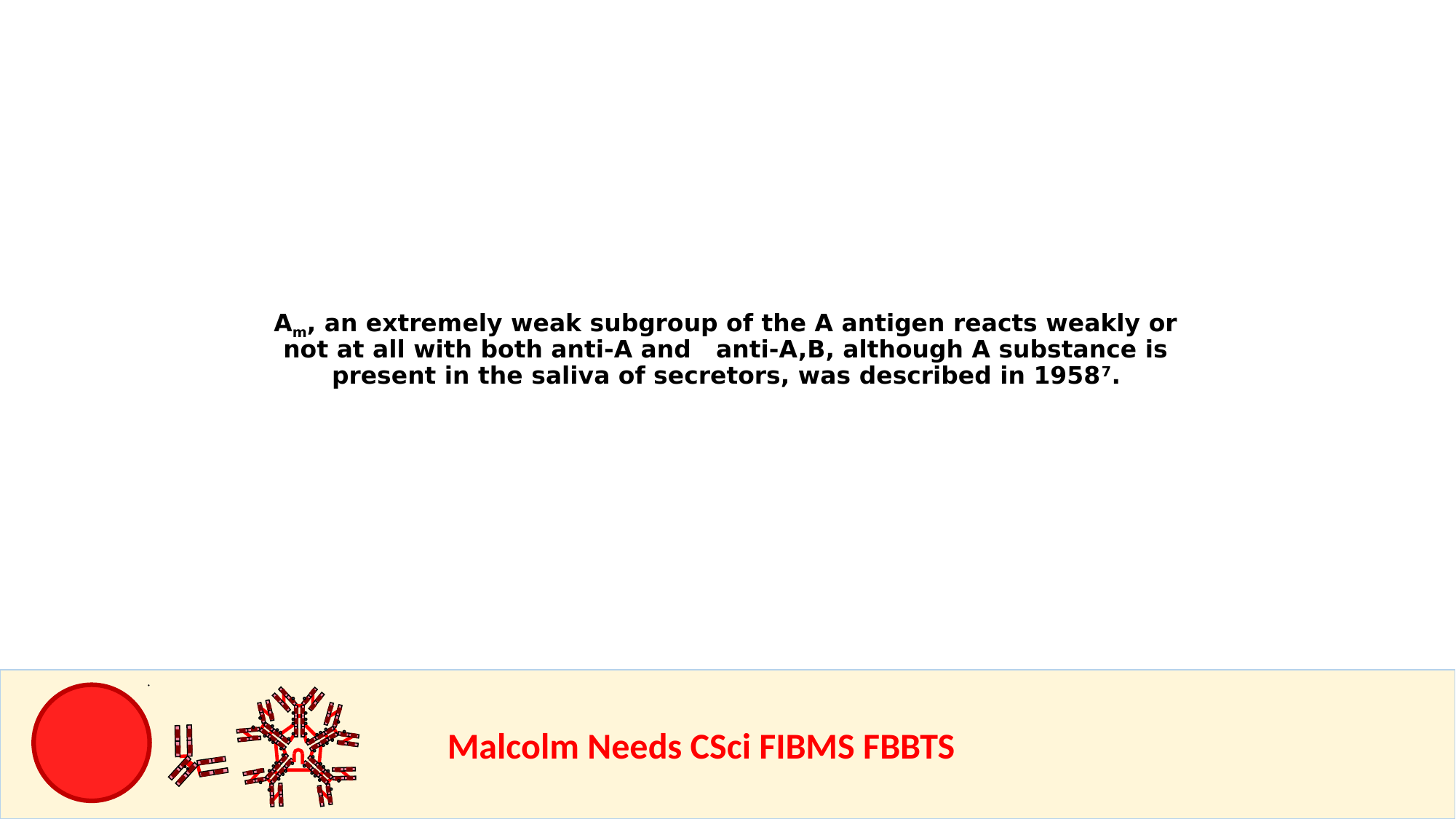

Am, an extremely weak subgroup of the A antigen reacts weakly or not at all with both anti-A and   anti-A,B, although A substance is present in the saliva of secretors, was described in 19587.
				Malcolm Needs CSci FIBMS FBBTS